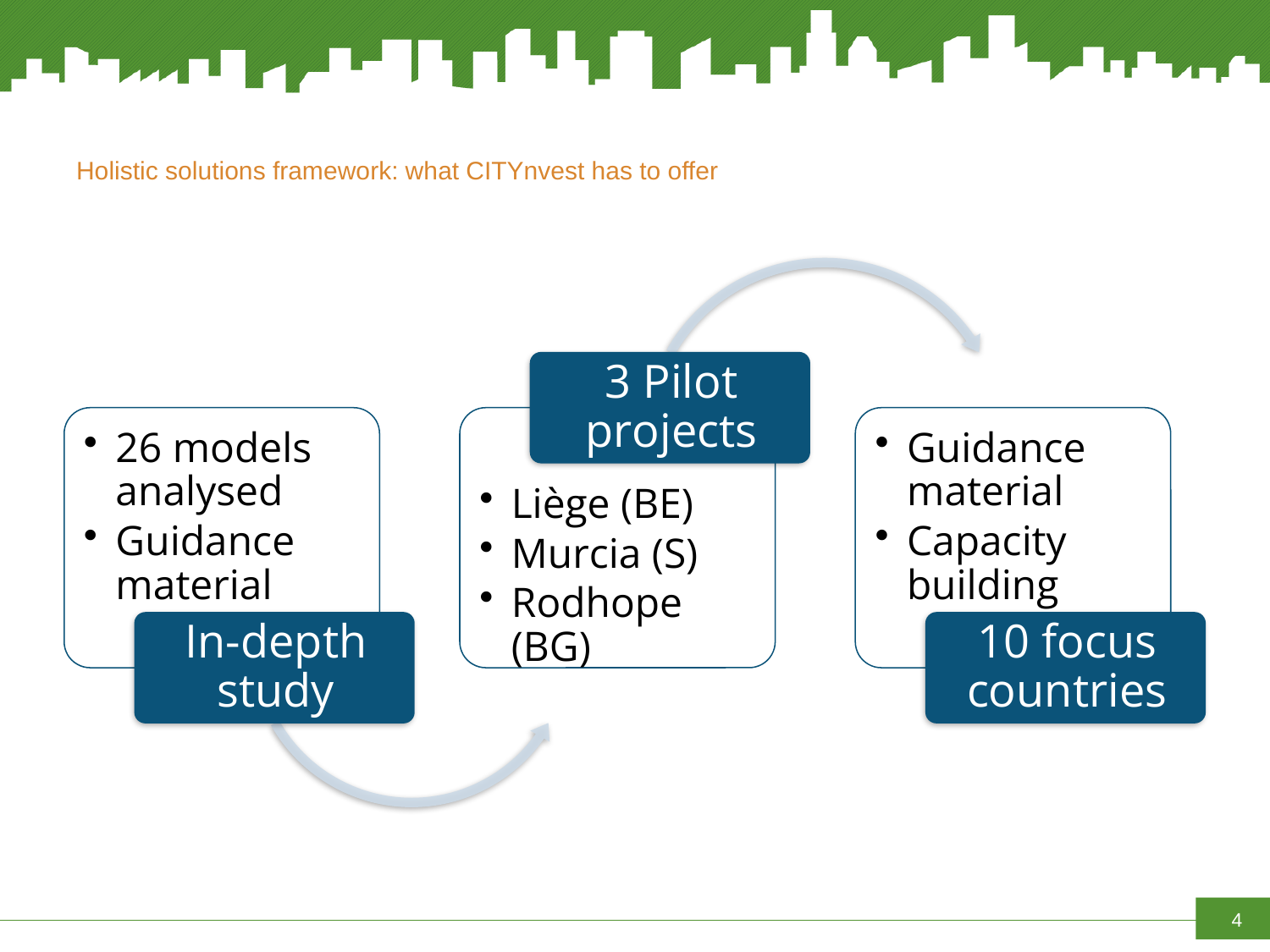

# Holistic solutions framework: what CITYnvest has to offer
26 models analysed
Guidance material
In-depth study
Liège (BE)
Murcia (S)
Rodhope (BG)
3 Pilot projects
Guidance material
Capacity building
10 focus countries